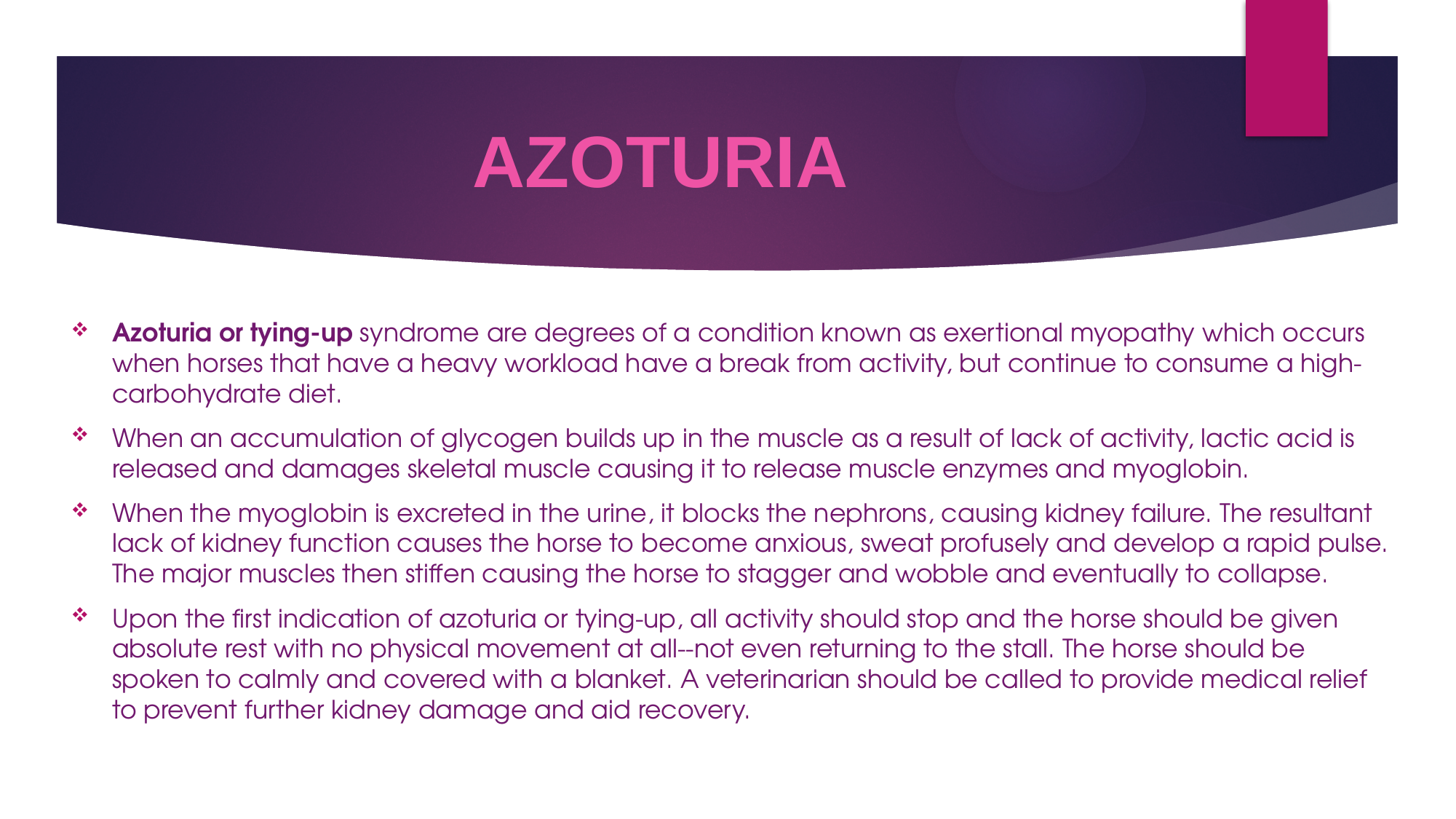

# AZOTURIA
Azoturia or tying-up syndrome are degrees of a condition known as exertional myopathy which occurs when horses that have a heavy workload have a break from activity, but continue to consume a high-carbohydrate diet.
When an accumulation of glycogen builds up in the muscle as a result of lack of activity, lactic acid is released and damages skeletal muscle causing it to release muscle enzymes and myoglobin.
When the myoglobin is excreted in the urine, it blocks the nephrons, causing kidney failure. The resultant lack of kidney function causes the horse to become anxious, sweat profusely and develop a rapid pulse. The major muscles then stiffen causing the horse to stagger and wobble and eventually to collapse.
Upon the first indication of azoturia or tying-up, all activity should stop and the horse should be given absolute rest with no physical movement at all--not even returning to the stall. The horse should be spoken to calmly and covered with a blanket. A veterinarian should be called to provide medical relief to prevent further kidney damage and aid recovery.